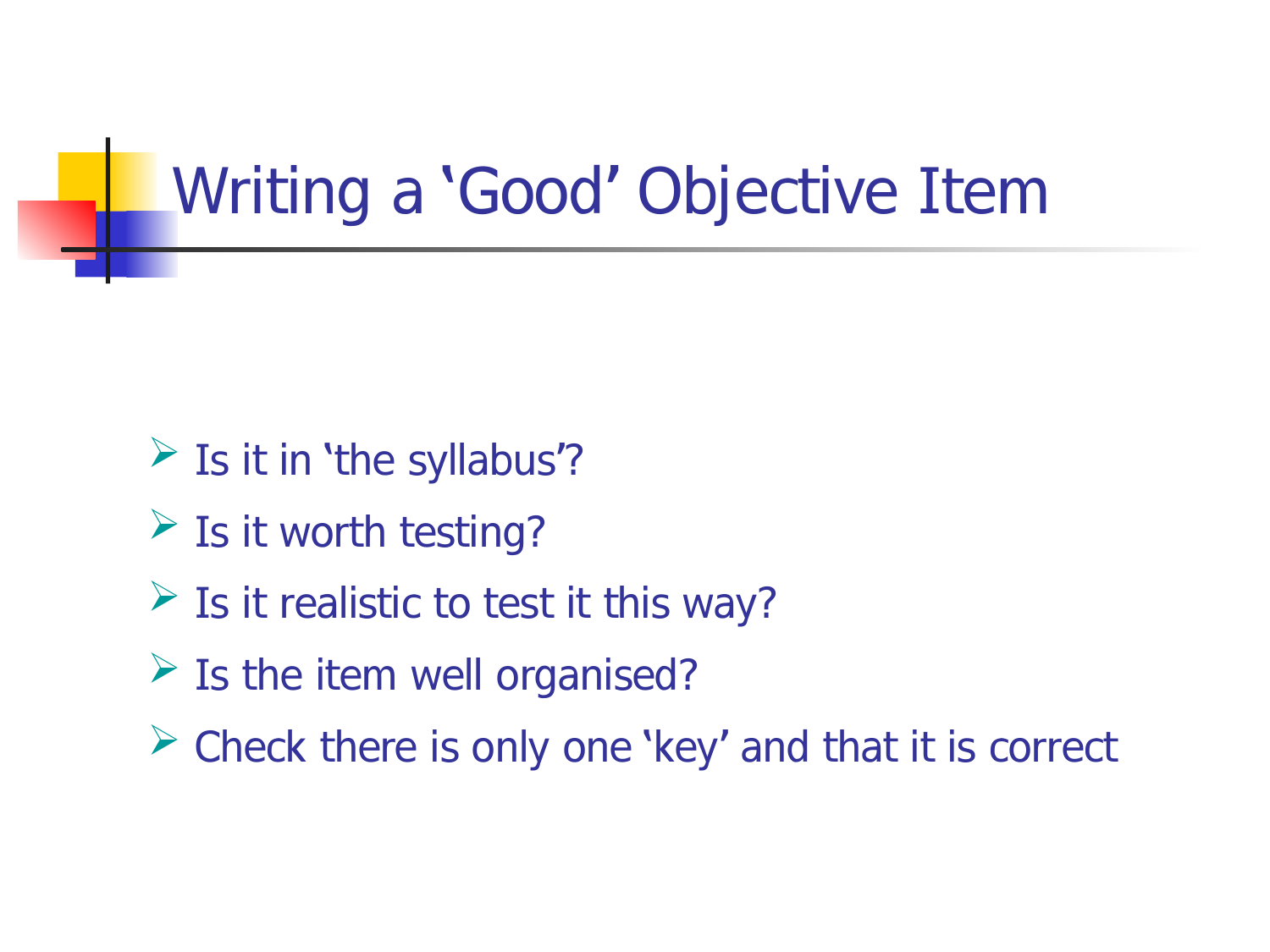

# Writing a ‘Good’ Objective Item
Is it in ‘the syllabus’?
Is it worth testing?
Is it realistic to test it this way?
Is the item well organised?
Check there is only one ‘key’ and that it is correct